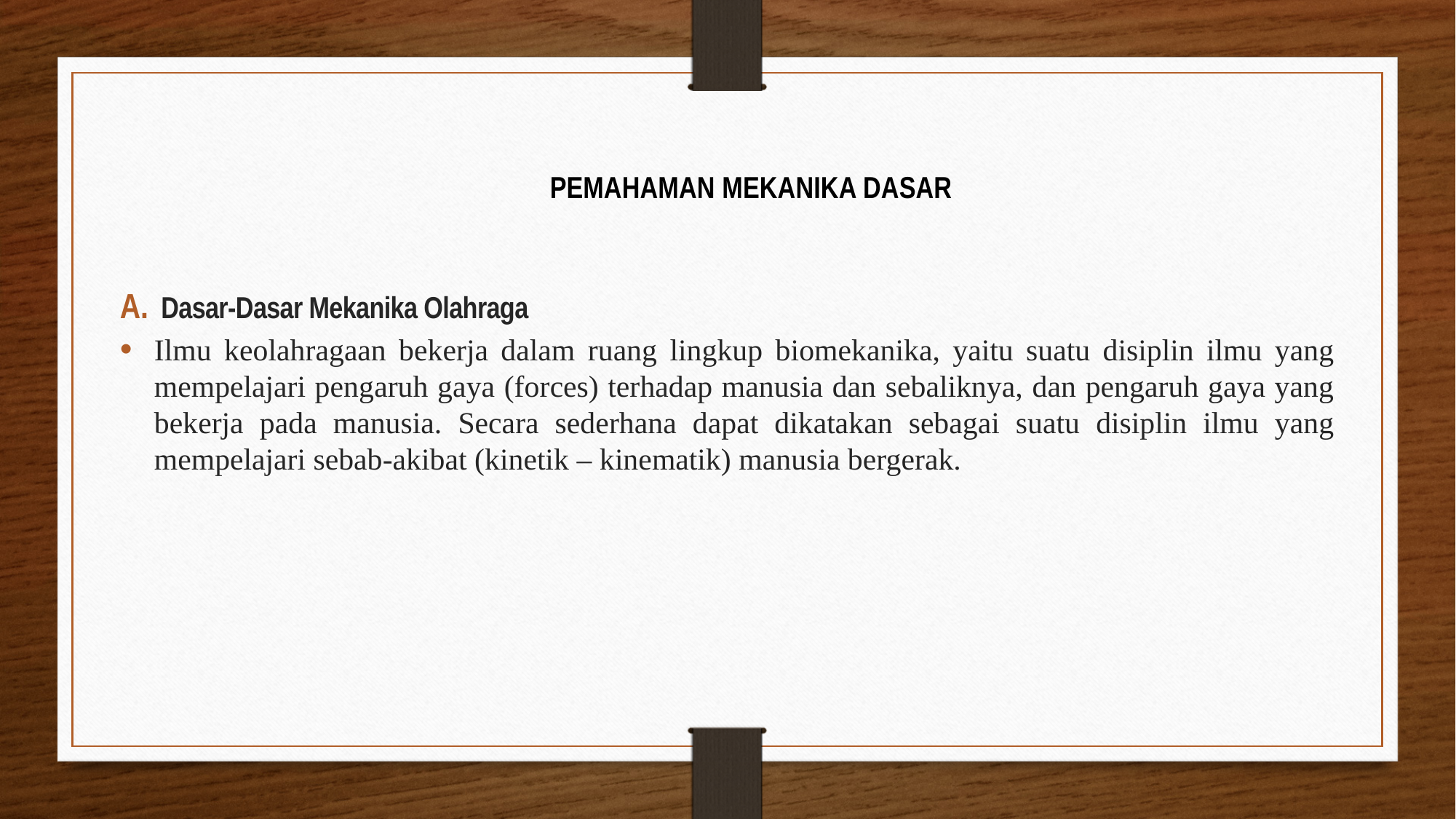

# PEMAHAMAN MEKANIKA DASAR
Dasar-Dasar Mekanika Olahraga
Ilmu keolahragaan bekerja dalam ruang lingkup biomekanika, yaitu suatu disiplin ilmu yang mempelajari pengaruh gaya (forces) terhadap manusia dan sebaliknya, dan pengaruh gaya yang bekerja pada manusia. Secara sederhana dapat dikatakan sebagai suatu disiplin ilmu yang mempelajari sebab-akibat (kinetik – kinematik) manusia bergerak.